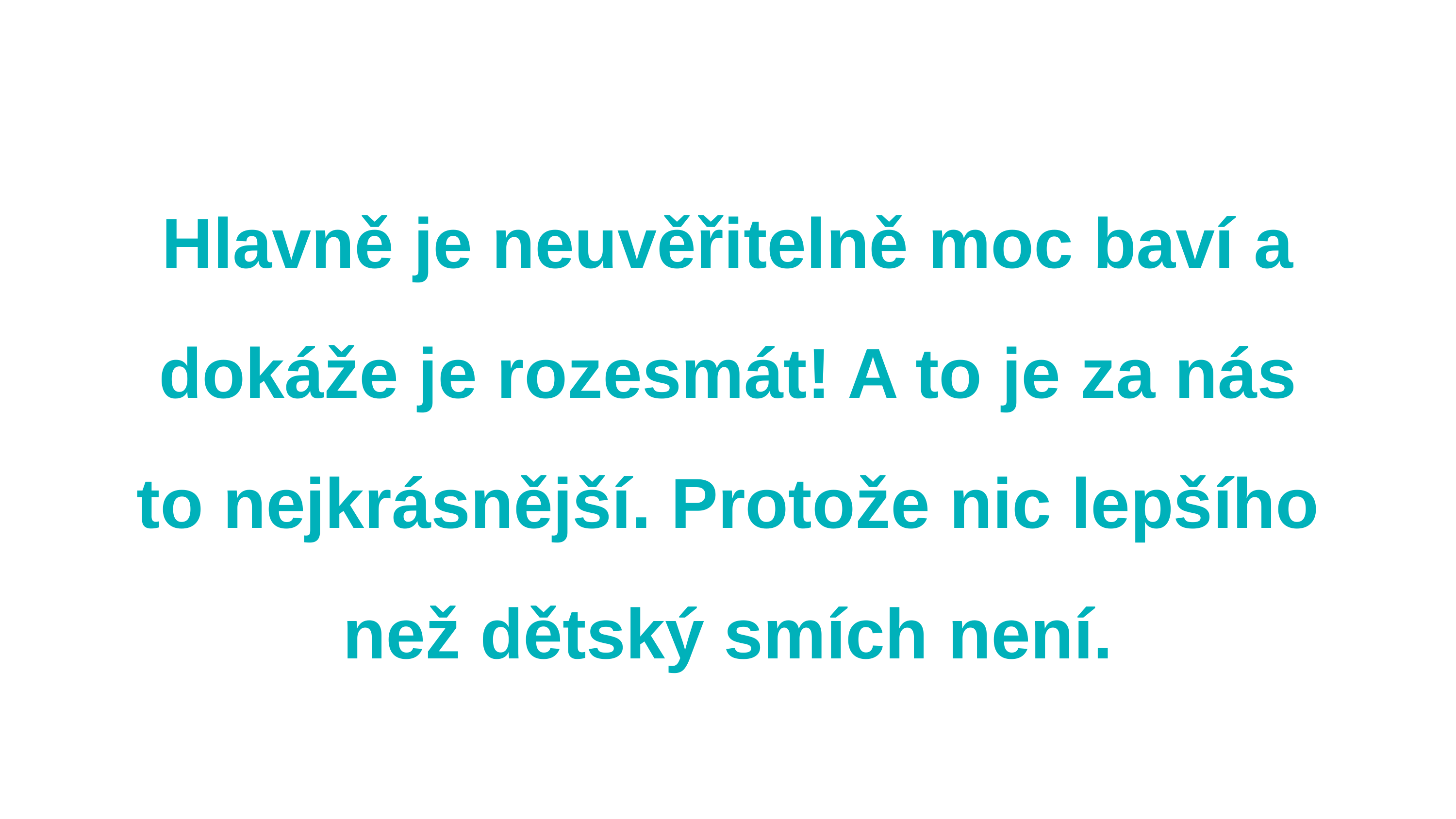

Hlavně je neuvěřitelně moc baví a dokáže je rozesmát! A to je za nás to nejkrásnější. Protože nic lepšího než dětský smích není.